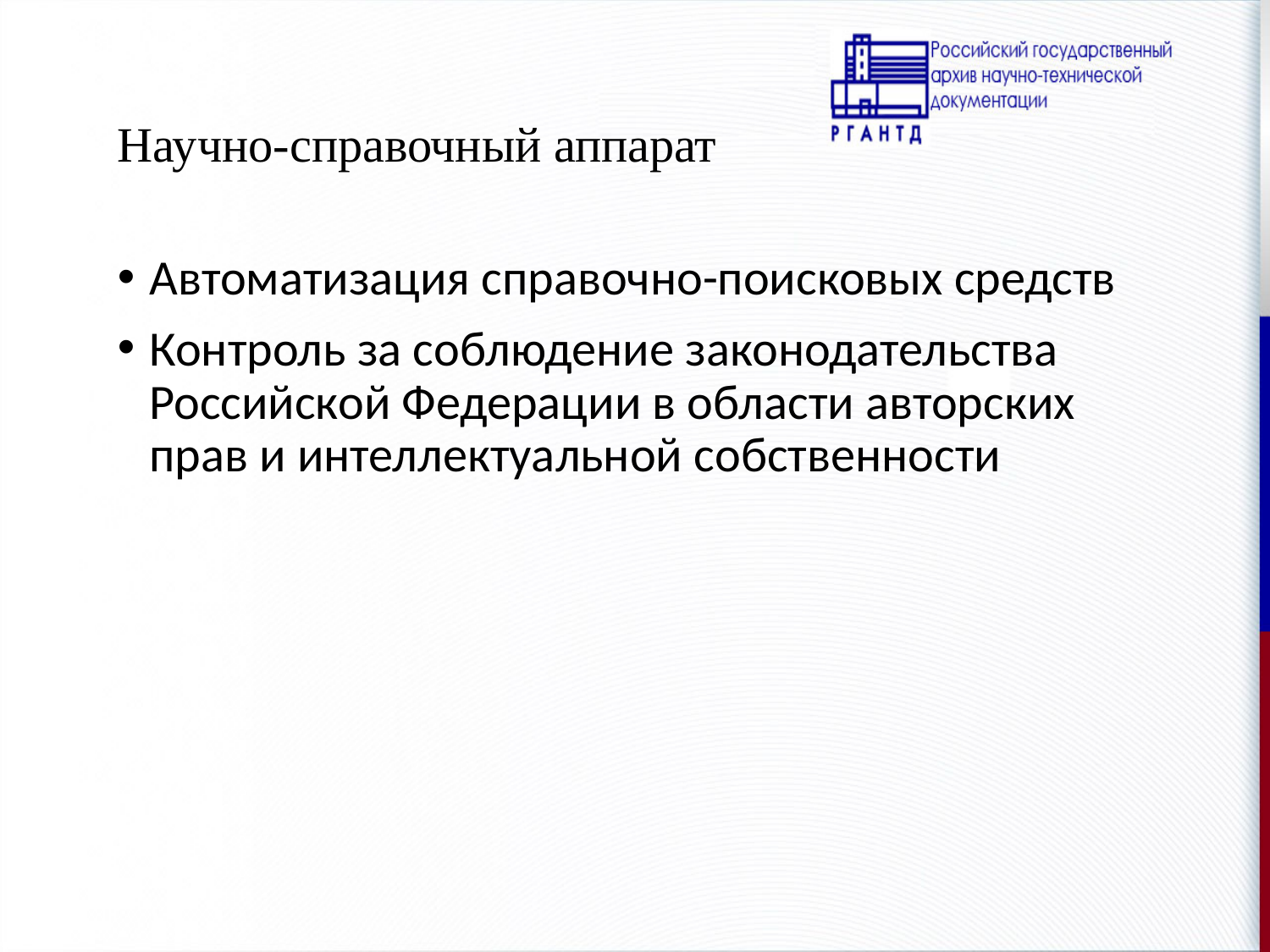

# Научно-справочный аппарат
Автоматизация справочно-поисковых средств
Контроль за соблюдение законодательства Российской Федерации в области авторских прав и интеллектуальной собственности